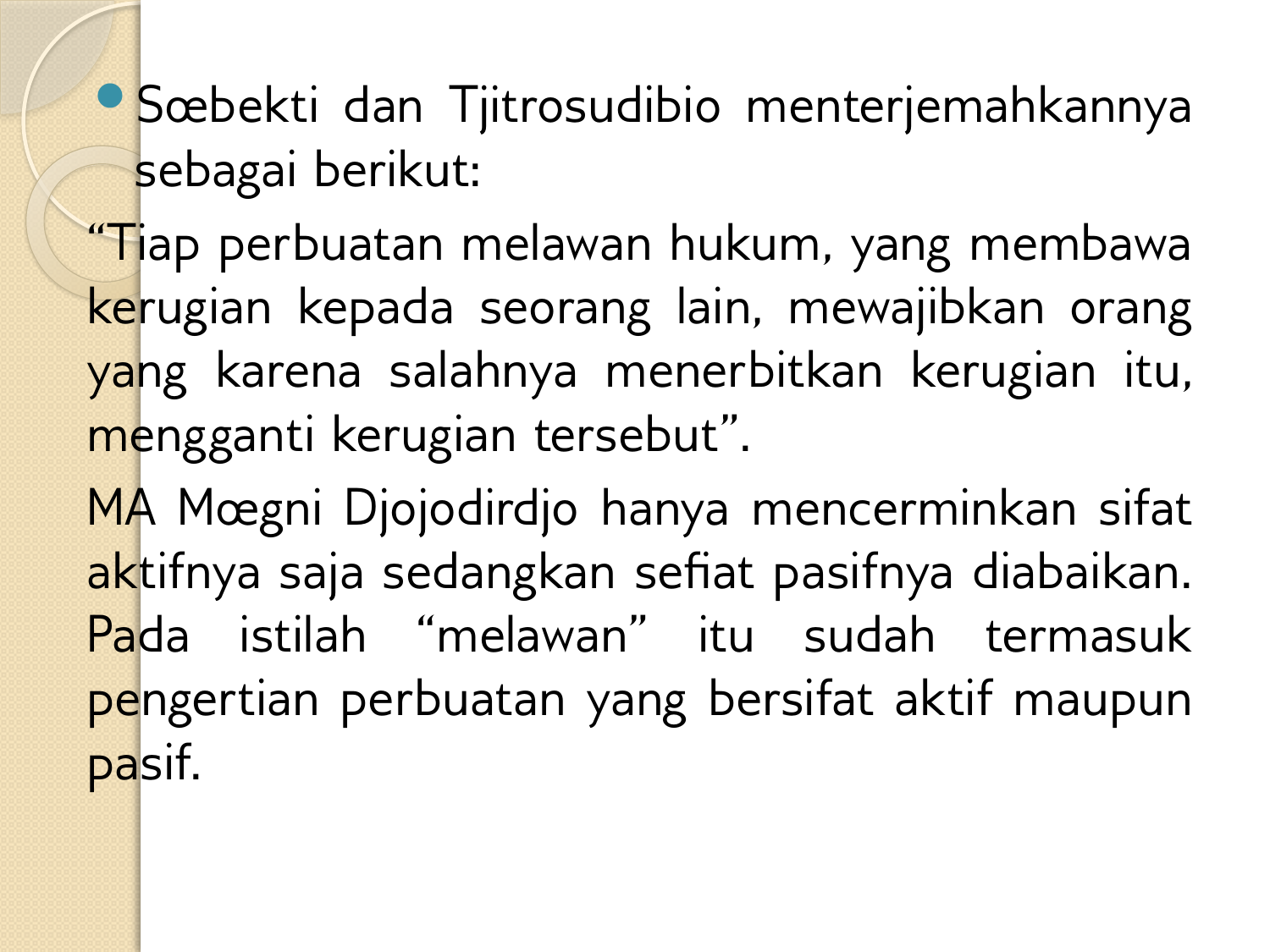

Soebekti dan Tjitrosudibio menterjemahkannya sebagai berikut:
“Tiap perbuatan melawan hukum, yang membawa kerugian kepada seorang lain, mewajibkan orang yang karena salahnya menerbitkan kerugian itu, mengganti kerugian tersebut”.
MA Moegni Djojodirdjo hanya mencerminkan sifat aktifnya saja sedangkan sefiat pasifnya diabaikan. Pada istilah “melawan” itu sudah termasuk pengertian perbuatan yang bersifat aktif maupun pasif.